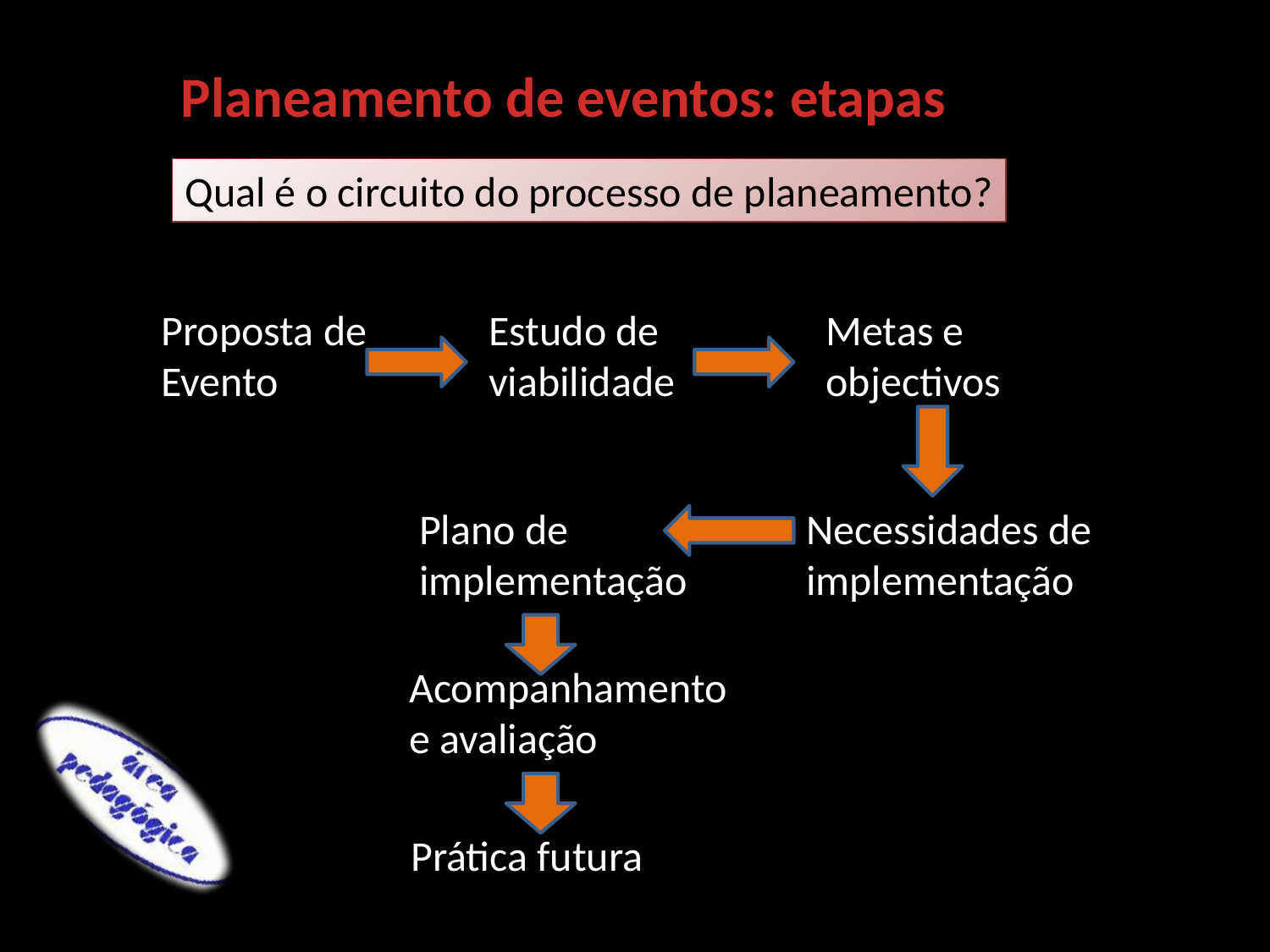

Planeamento de eventos: etapas
Qual é o circuito do processo de planeamento?
Proposta de
Evento
Estudo de
viabilidade
Metas e
objectivos

Plano de
implementação
Necessidades de
implementação

Acompanhamento
e avaliação

Prática futura